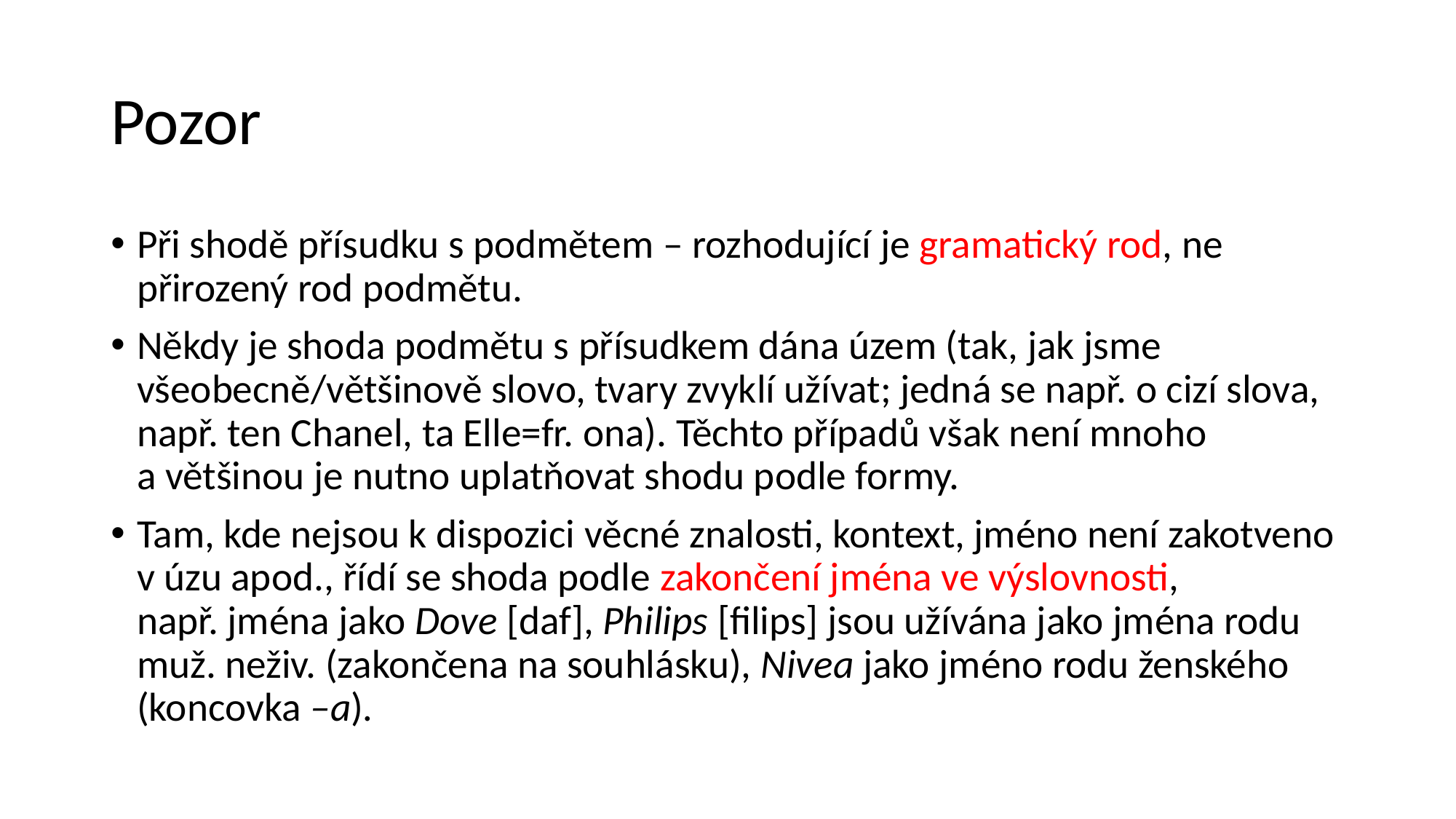

# Pozor
Při shodě přísudku s podmětem – rozhodující je gramatický rod, ne přirozený rod podmětu.
Někdy je shoda podmětu s přísudkem dána územ (tak, jak jsme všeobecně/většinově slovo, tvary zvyklí užívat; jedná se např. o cizí slova, např. ten Chanel, ta Elle=fr. ona). Těchto případů však není mnoho a většinou je nutno uplatňovat shodu podle formy.
Tam, kde nejsou k dispozici věcné znalosti, kontext, jméno není zakotveno v úzu apod., řídí se shoda podle zakončení jména ve výslovnosti, např. jména jako Dove [daf], Philips [filips] jsou užívána jako jména rodu muž. neživ. (zakončena na souhlásku), Nivea jako jméno rodu ženského (koncovka –a).